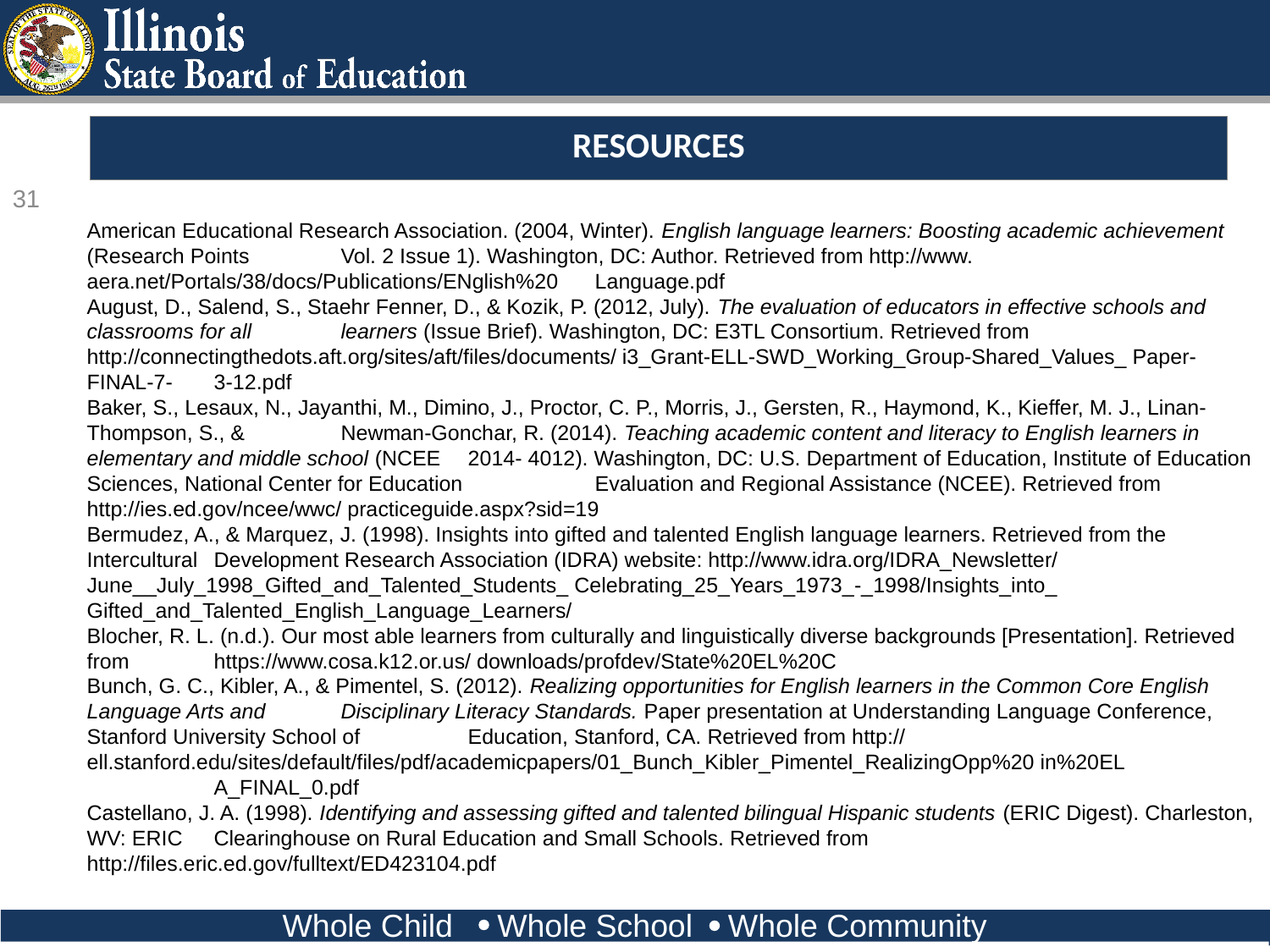

# RESOURCES
31
American Educational Research Association. (2004, Winter). English language learners: Boosting academic achievement (Research Points 	Vol. 2 Issue 1). Washington, DC: Author. Retrieved from http://www. aera.net/Portals/38/docs/Publications/ENglish%20 	Language.pdf
August, D., Salend, S., Staehr Fenner, D., & Kozik, P. (2012, July). The evaluation of educators in effective schools and classrooms for all 	learners (Issue Brief). Washington, DC: E3TL Consortium. Retrieved from 	http://connectingthedots.aft.org/sites/aft/files/documents/ i3_Grant-ELL-SWD_Working_Group-Shared_Values_ Paper-FINAL-7-	3-12.pdf
Baker, S., Lesaux, N., Jayanthi, M., Dimino, J., Proctor, C. P., Morris, J., Gersten, R., Haymond, K., Kieffer, M. J., Linan-Thompson, S., & 	Newman-Gonchar, R. (2014). Teaching academic content and literacy to English learners in elementary and middle school (NCEE 	2014- 4012). Washington, DC: U.S. Department of Education, Institute of Education Sciences, National Center for Education 	Evaluation and Regional Assistance (NCEE). Retrieved from http://ies.ed.gov/ncee/wwc/ practiceguide.aspx?sid=19
Bermudez, A., & Marquez, J. (1998). Insights into gifted and talented English language learners. Retrieved from the Intercultural 	Development Research Association (IDRA) website: http://www.idra.org/IDRA_Newsletter/ 	June__July_1998_Gifted_and_Talented_Students_ Celebrating_25_Years_1973_-_1998/Insights_into_ 	Gifted_and_Talented_English_Language_Learners/
Blocher, R. L. (n.d.). Our most able learners from culturally and linguistically diverse backgrounds [Presentation]. Retrieved from 	https://www.cosa.k12.or.us/ downloads/profdev/State%20EL%20C
Bunch, G. C., Kibler, A., & Pimentel, S. (2012). Realizing opportunities for English learners in the Common Core English Language Arts and 	Disciplinary Literacy Standards. Paper presentation at Understanding Language Conference, Stanford University School of 	Education, Stanford, CA. Retrieved from http:// 	ell.stanford.edu/sites/default/files/pdf/academicpapers/01_Bunch_Kibler_Pimentel_RealizingOpp%20 in%20EL
	A_FINAL_0.pdf
Castellano, J. A. (1998). Identifying and assessing gifted and talented bilingual Hispanic students (ERIC Digest). Charleston, WV: ERIC 	Clearinghouse on Rural Education and Small Schools. Retrieved from http://files.eric.ed.gov/fulltext/ED423104.pdf